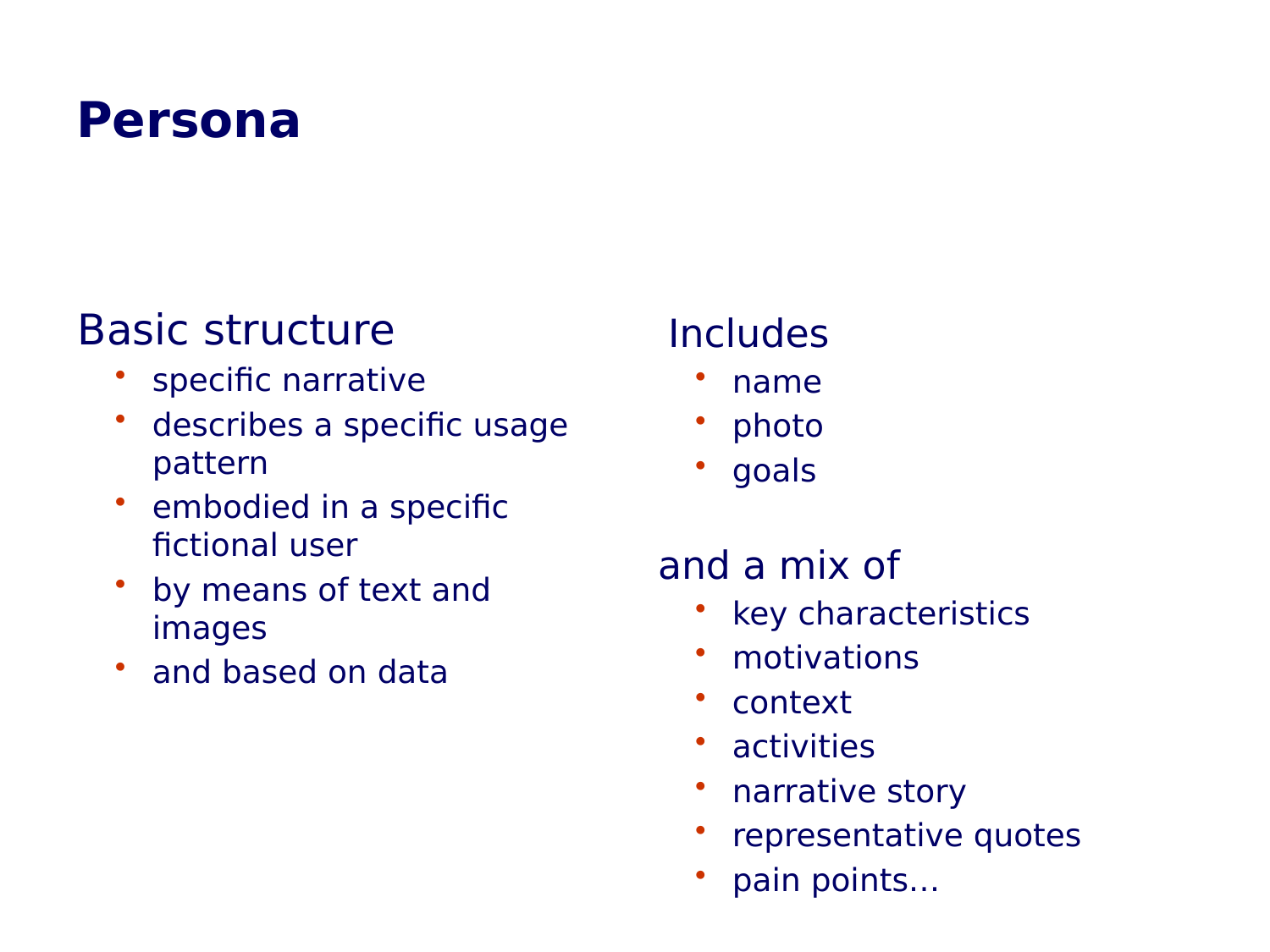

# Persona
Basic structure
specific narrative
describes a specific usage pattern
embodied in a specific fictional user
by means of text and images
and based on data

Includes
name
photo
goals

and a mix of
key characteristics
motivations
context
activities
narrative story
representative quotes
pain points…